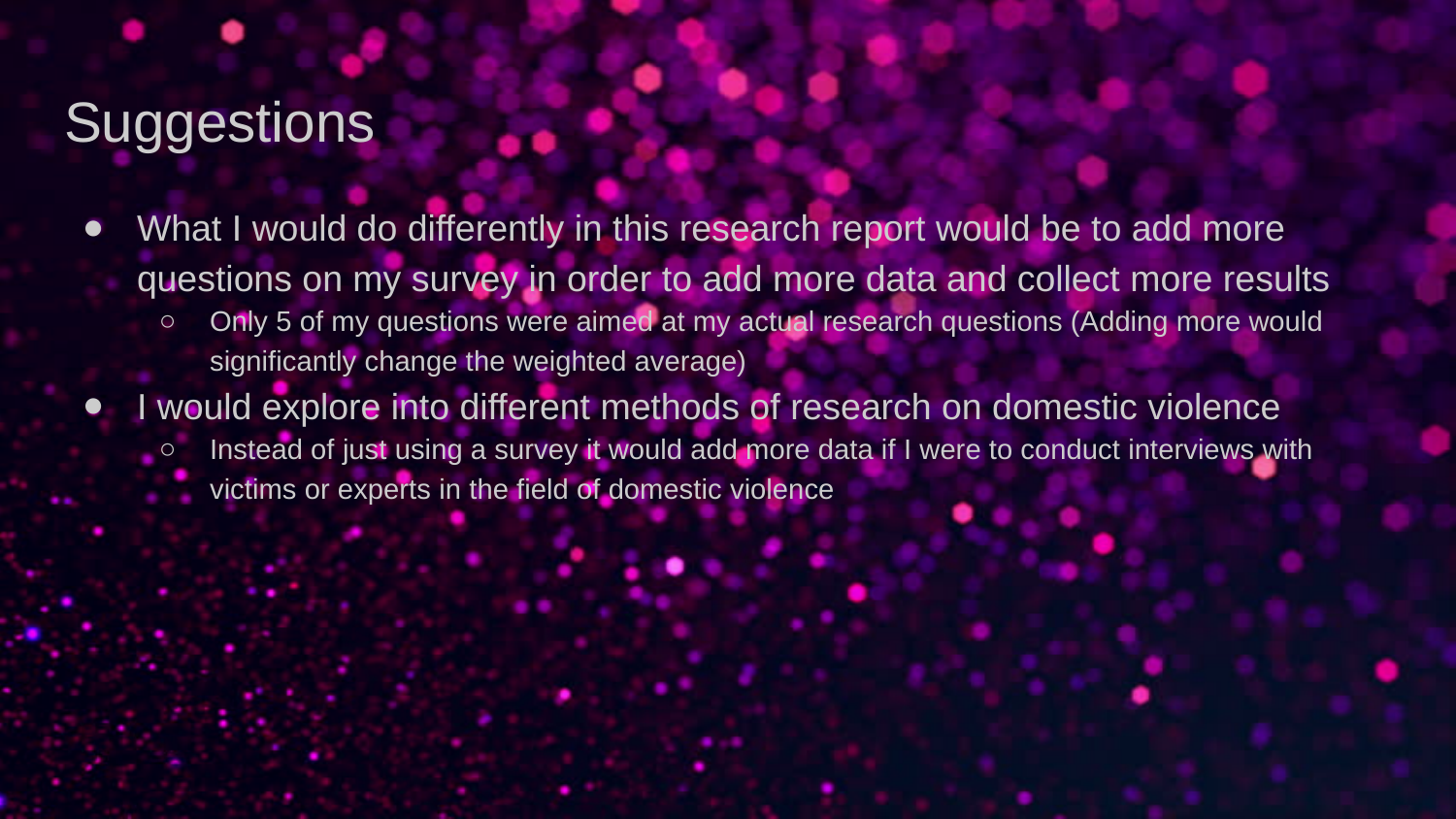

# Suggestions
What I would do differently in this research report would be to add more questions on my survey in order to add more data and collect more results
Only 5 of my questions were aimed at my actual research questions (Adding more would significantly change the weighted average)
I would explore into different methods of research on domestic violence
Instead of just using a survey it would add more data if I were to conduct interviews with victims or experts in the field of domestic violence